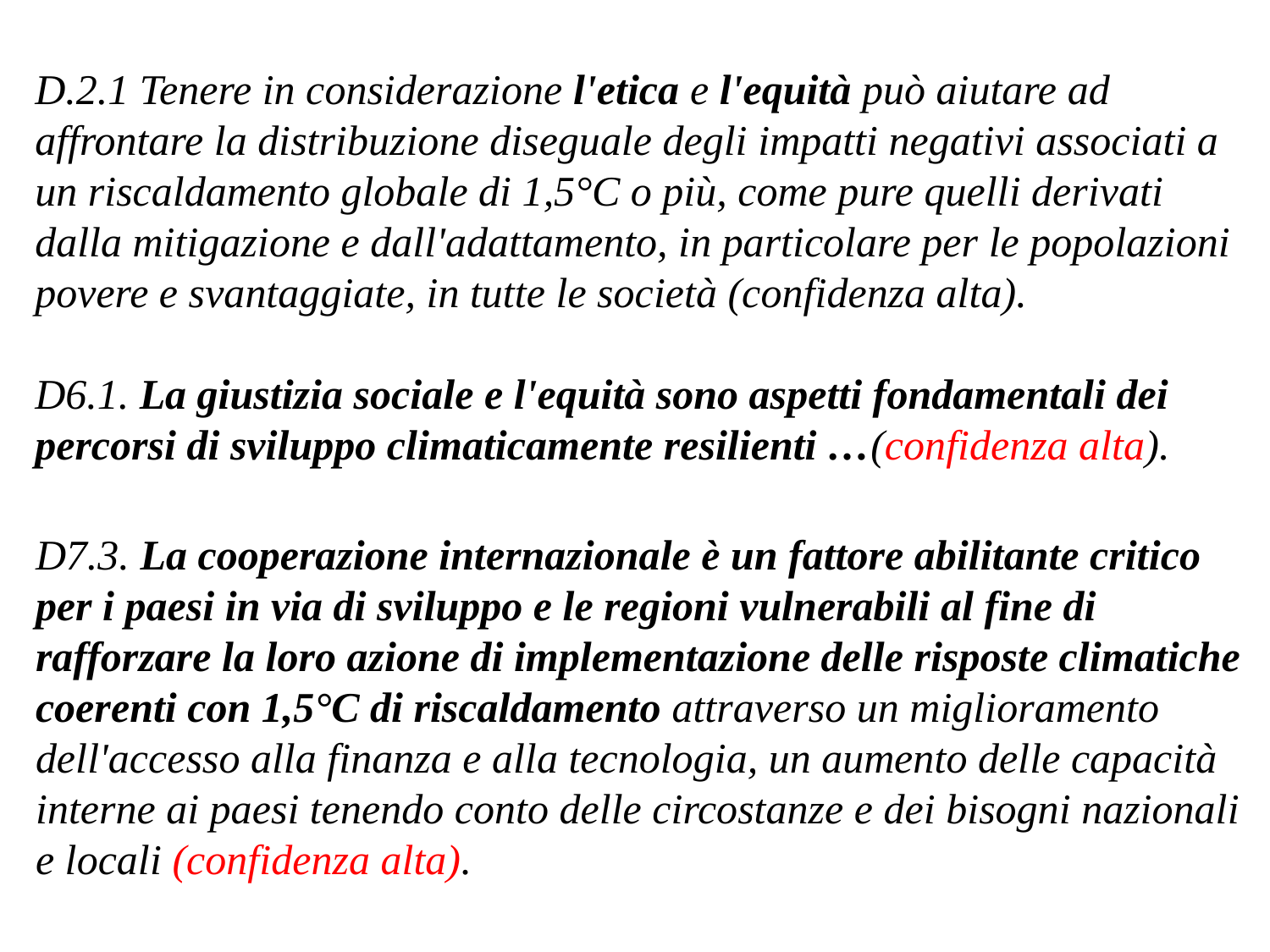

D.2.1 Tenere in considerazione l'etica e l'equità può aiutare ad affrontare la distribuzione diseguale degli impatti negativi associati a un riscaldamento globale di 1,5°C o più, come pure quelli derivati dalla mitigazione e dall'adattamento, in particolare per le popolazioni povere e svantaggiate, in tutte le società (confidenza alta).

D6.1. La giustizia sociale e l'equità sono aspetti fondamentali dei percorsi di sviluppo climaticamente resilienti …(confidenza alta).
D7.3. La cooperazione internazionale è un fattore abilitante critico per i paesi in via di sviluppo e le regioni vulnerabili al fine di rafforzare la loro azione di implementazione delle risposte climatiche coerenti con 1,5°C di riscaldamento attraverso un miglioramento dell'accesso alla finanza e alla tecnologia, un aumento delle capacità interne ai paesi tenendo conto delle circostanze e dei bisogni nazionali e locali (confidenza alta).